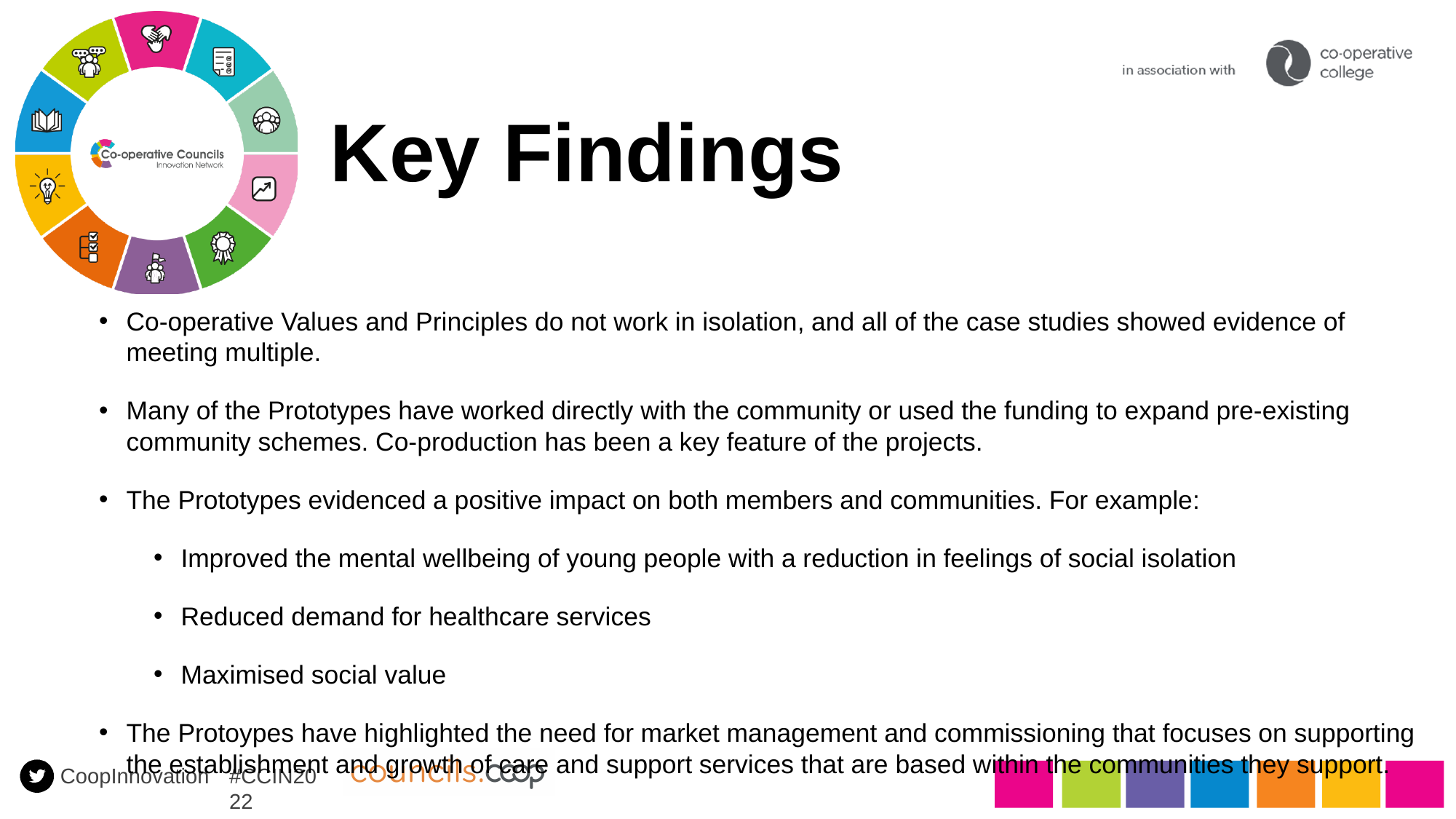

# Key Findings
Co-operative Values and Principles do not work in isolation, and all of the case studies showed evidence of meeting multiple.
Many of the Prototypes have worked directly with the community or used the funding to expand pre-existing community schemes. Co-production has been a key feature of the projects.
The Prototypes evidenced a positive impact on both members and communities. For example:
Improved the mental wellbeing of young people with a reduction in feelings of social isolation
Reduced demand for healthcare services
Maximised social value
The Protoypes have highlighted the need for market management and commissioning that focuses on supporting the establishment and growth of care and support services that are based within the communities they support.